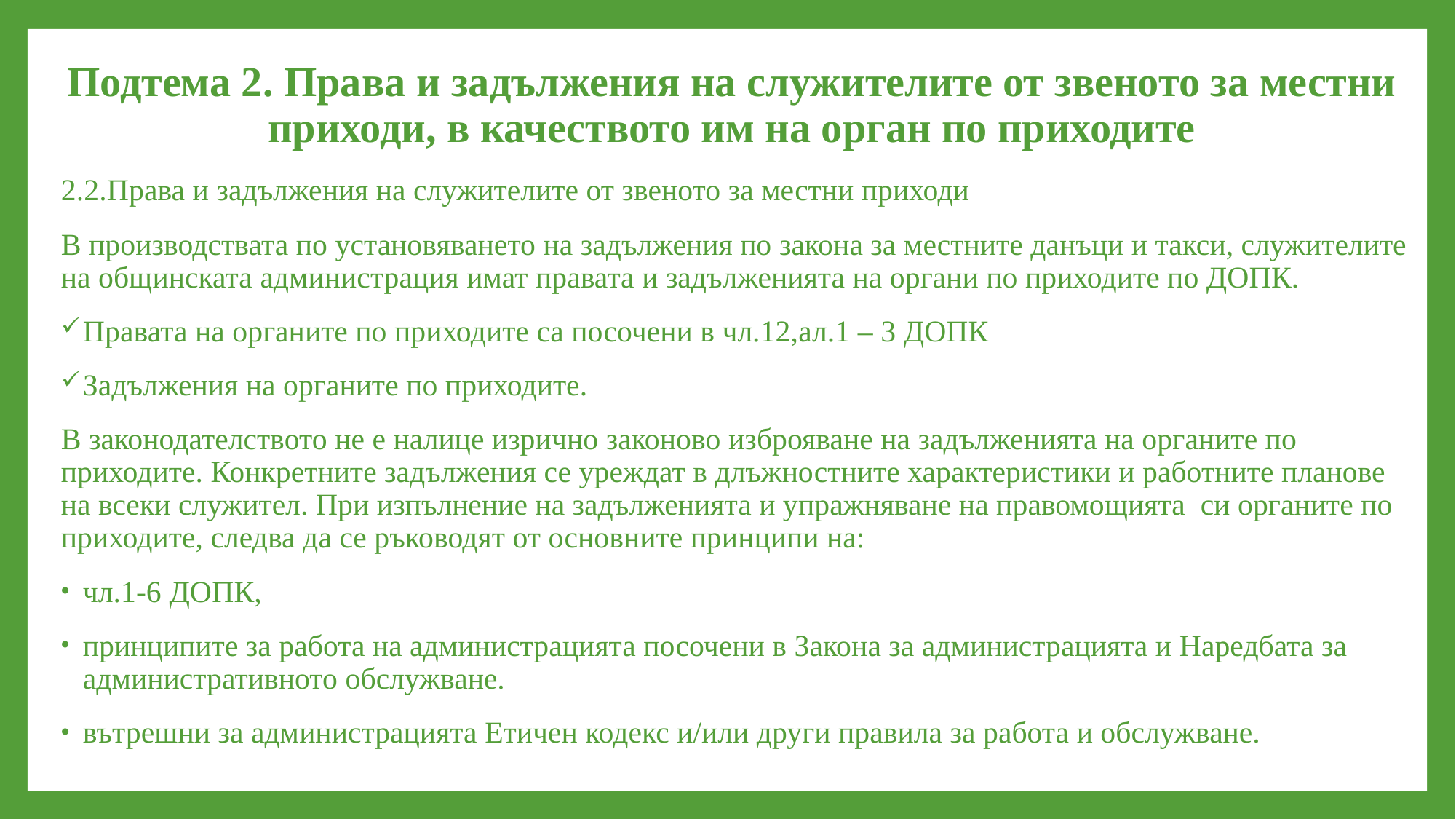

# Подтема 2. Права и задължения на служителите от звеното за местни приходи, в качеството им на орган по приходите
2.2.Права и задължения на служителите от звеното за местни приходи
В производствата по установяването на задължения по закона за местните данъци и такси, служителите на общинската администрация имат правата и задълженията на органи по приходите по ДОПК.
Правата на органите по приходите са посочени в чл.12,ал.1 – 3 ДОПК
Задължения на органите по приходите.
В законодателството не е налице изрично законово изброяване на задълженията на органите по приходите. Конкретните задължения се уреждат в длъжностните характеристики и работните планове на всеки служител. При изпълнение на задълженията и упражняване на правомощията  си органите по приходите, следва да се ръководят от основните принципи на:
чл.1-6 ДОПК,
принципите за работа на администрацията посочени в Закона за администрацията и Наредбата за административното обслужване.
вътрешни за администрацията Етичен кодекс и/или други правила за работа и обслужване.